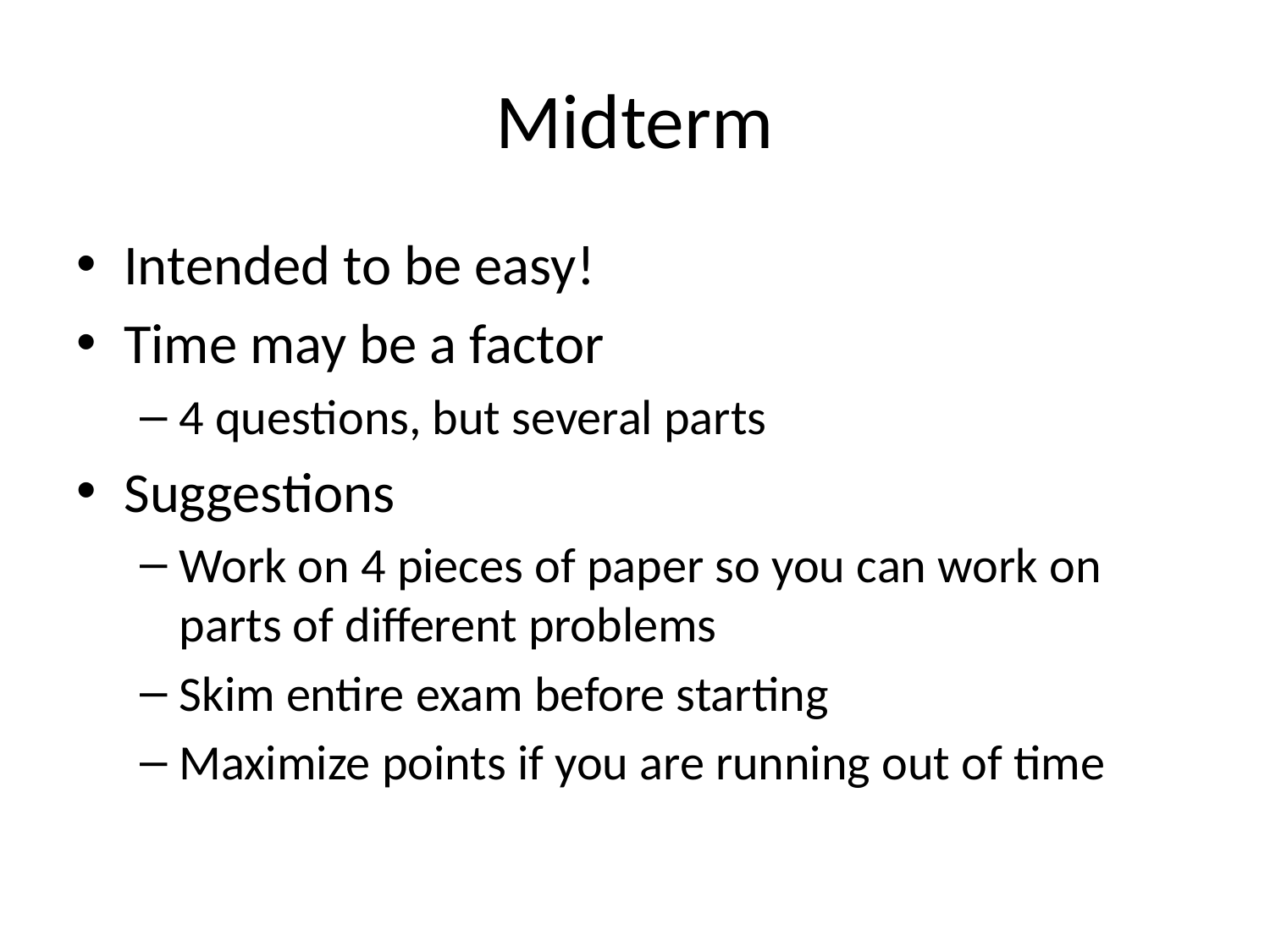

# Midterm
Intended to be easy!
Time may be a factor
4 questions, but several parts
Suggestions
Work on 4 pieces of paper so you can work on parts of different problems
Skim entire exam before starting
Maximize points if you are running out of time